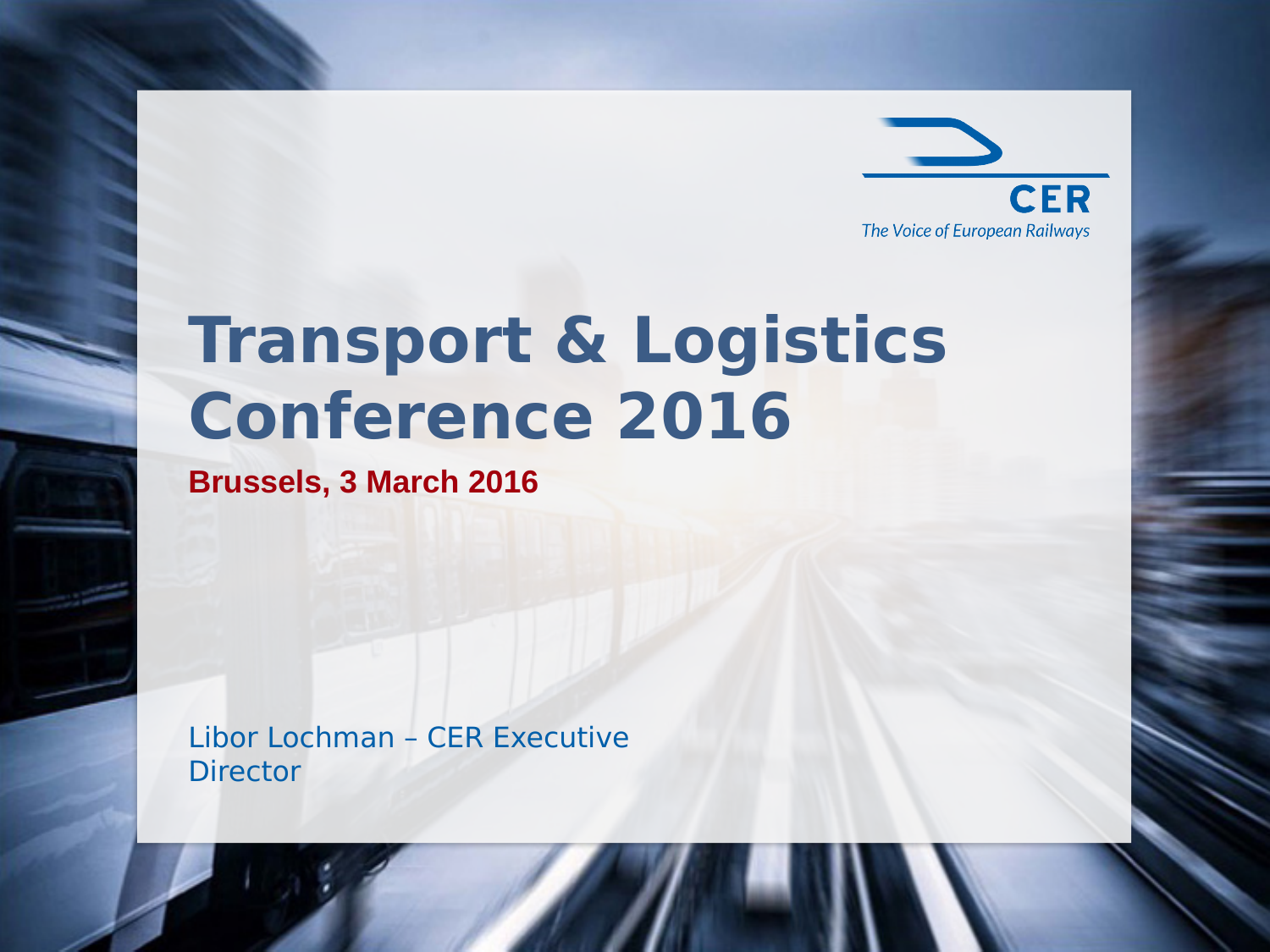

# Transport & Logistics Conference 2016
Brussels, 3 March 2016
Libor Lochman – CER Executive Director